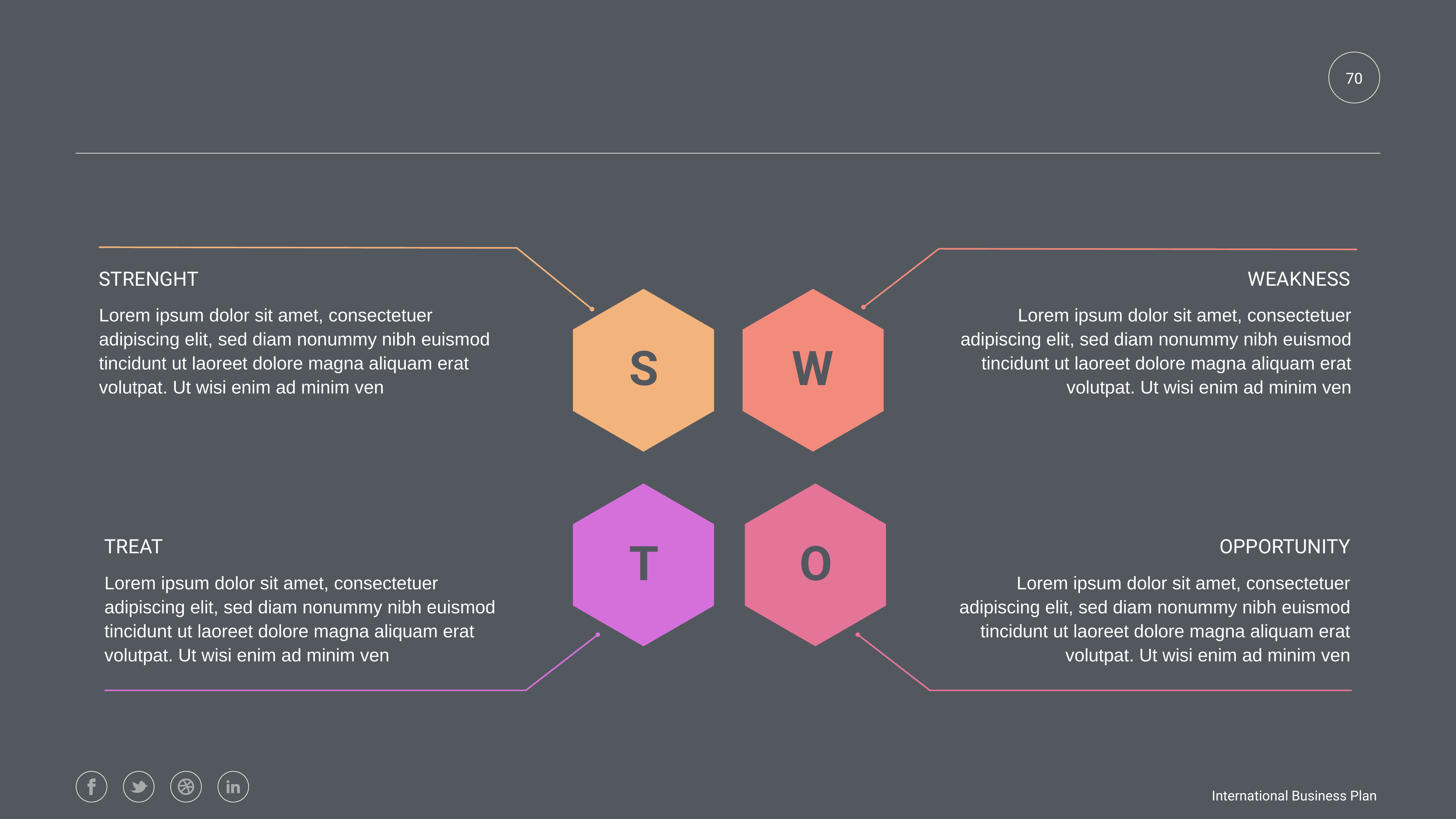

#
70

STRENGHT
WEAKNESS

Lorem ipsum dolor sit amet, consectetuer adipiscing elit, sed diam nonummy nibh euismod tincidunt ut laoreet dolore magna aliquam erat volutpat. Ut wisi enim ad minim ven
Lorem ipsum dolor sit amet, consectetuer adipiscing elit, sed diam nonummy nibh euismod tincidunt ut laoreet dolore magna aliquam erat volutpat. Ut wisi enim ad minim ven
S
W

TREAT
OPPORTUNITY
T
O
Lorem ipsum dolor sit amet, consectetuer adipiscing elit, sed diam nonummy nibh euismod tincidunt ut laoreet dolore magna aliquam erat volutpat. Ut wisi enim ad minim ven
Lorem ipsum dolor sit amet, consectetuer adipiscing elit, sed diam nonummy nibh euismod tincidunt ut laoreet dolore magna aliquam erat volutpat. Ut wisi enim ad minim ven

International Business Plan